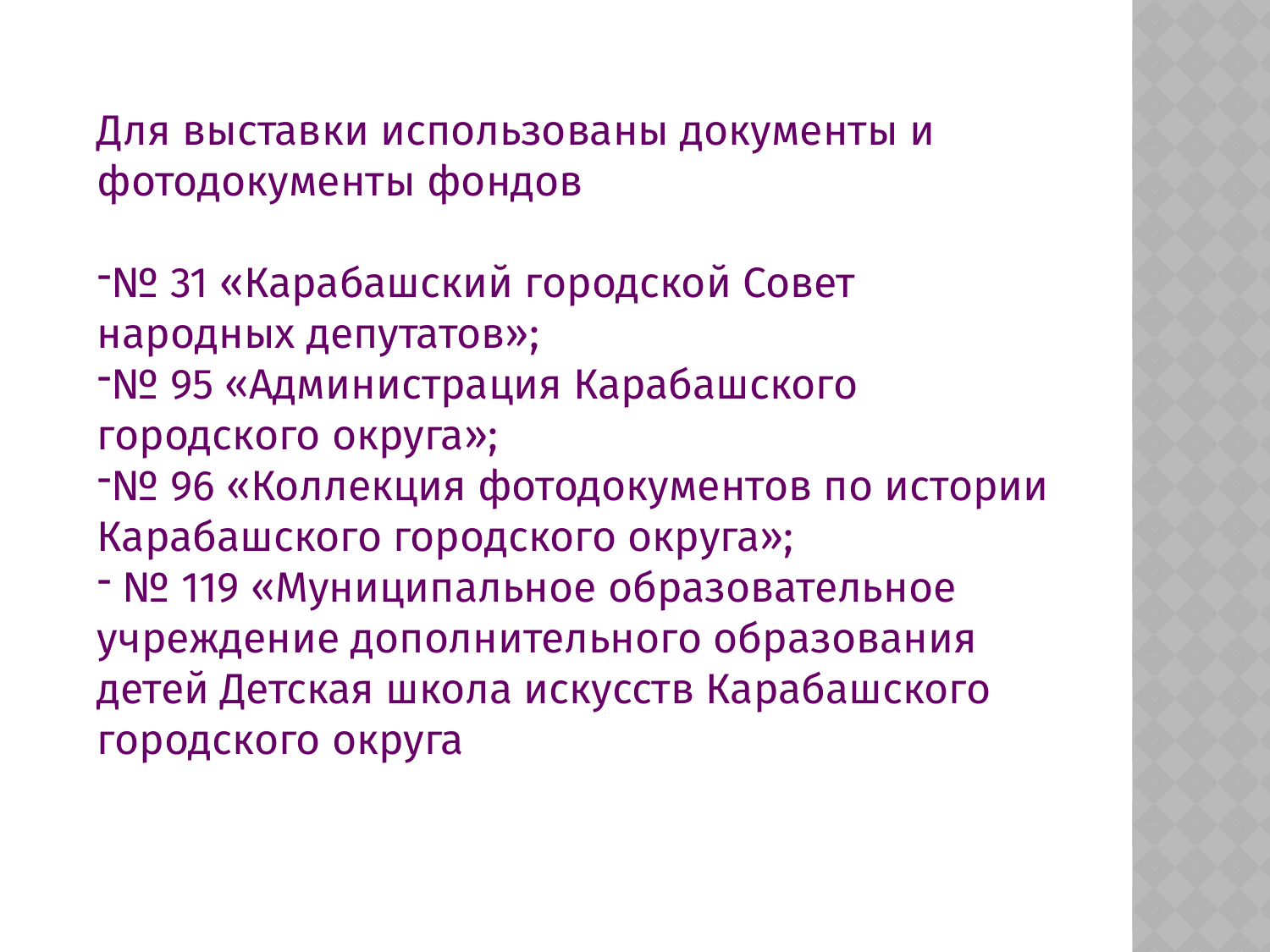

Для выставки использованы документы и фотодокументы фондов

№ 31 «Карабашский городской Совет народных депутатов»;
№ 95 «Администрация Карабашского городского округа»;
№ 96 «Коллекция фотодокументов по истории Карабашского городского округа»;
 № 119 «Муниципальное образовательное учреждение дополнительного образования детей Детская школа искусств Карабашского городского округа